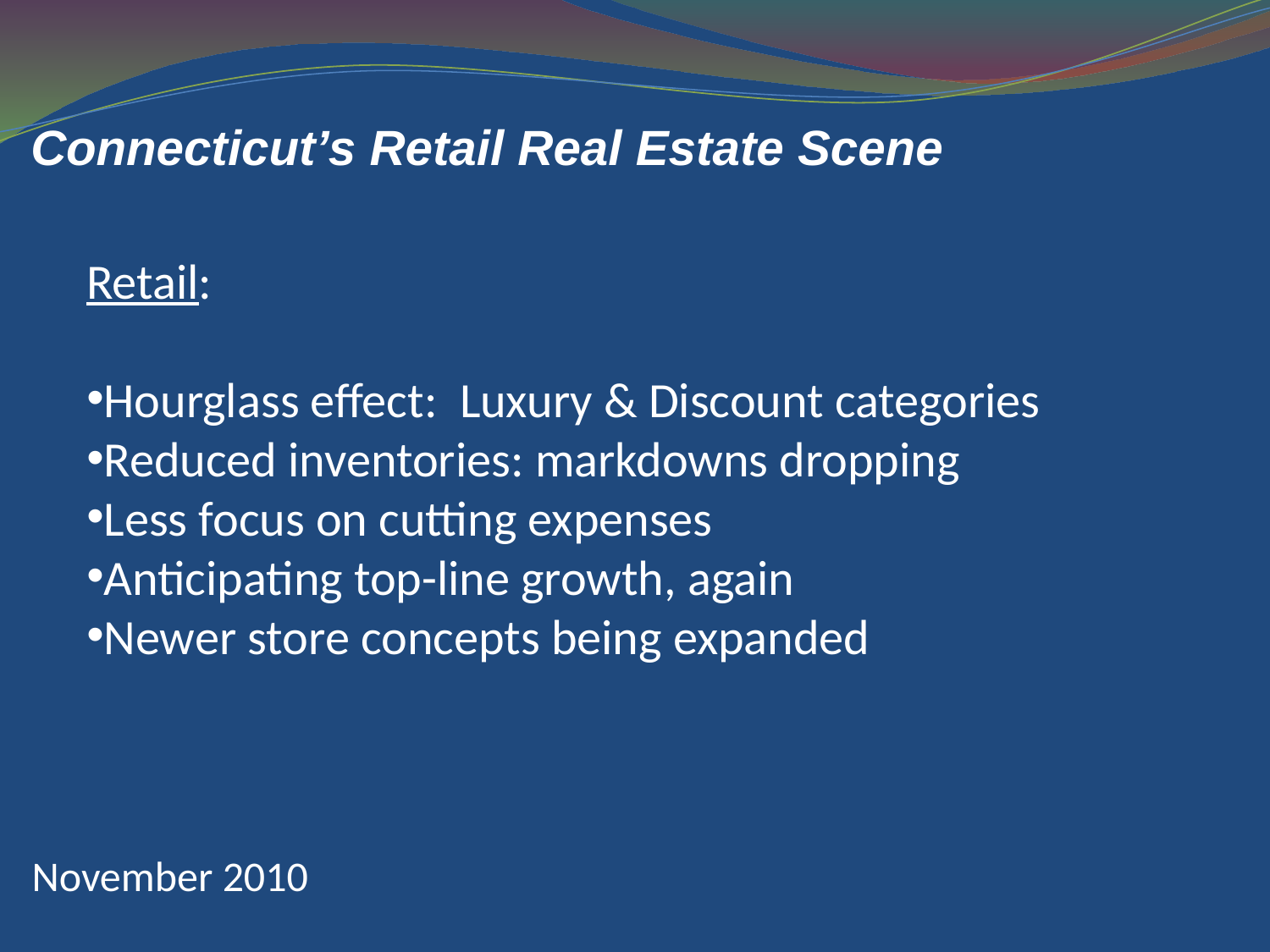

# Connecticut’s Retail Real Estate Scene
Retail:

Hourglass effect:  Luxury & Discount categories
Reduced inventories: markdowns dropping
Less focus on cutting expenses
Anticipating top-line growth, again
Newer store concepts being expanded

November 2010